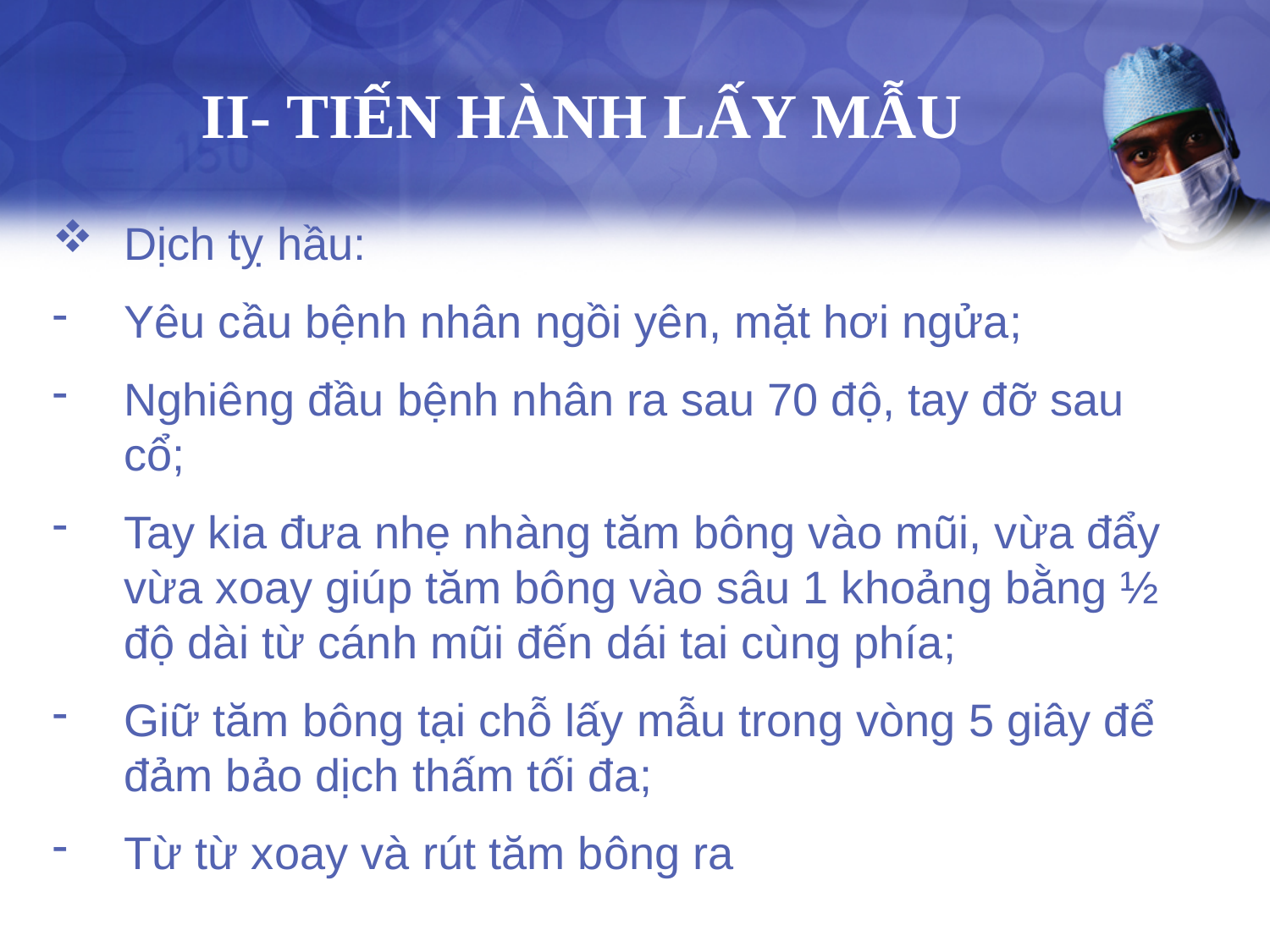

# II- TIẾN HÀNH LẤY MẪU
Dịch tỵ hầu:
Yêu cầu bệnh nhân ngồi yên, mặt hơi ngửa;
Nghiêng đầu bệnh nhân ra sau 70 độ, tay đỡ sau cổ;
Tay kia đưa nhẹ nhàng tăm bông vào mũi, vừa đẩy vừa xoay giúp tăm bông vào sâu 1 khoảng bằng ½ độ dài từ cánh mũi đến dái tai cùng phía;
Giữ tăm bông tại chỗ lấy mẫu trong vòng 5 giây để đảm bảo dịch thấm tối đa;
Từ từ xoay và rút tăm bông ra